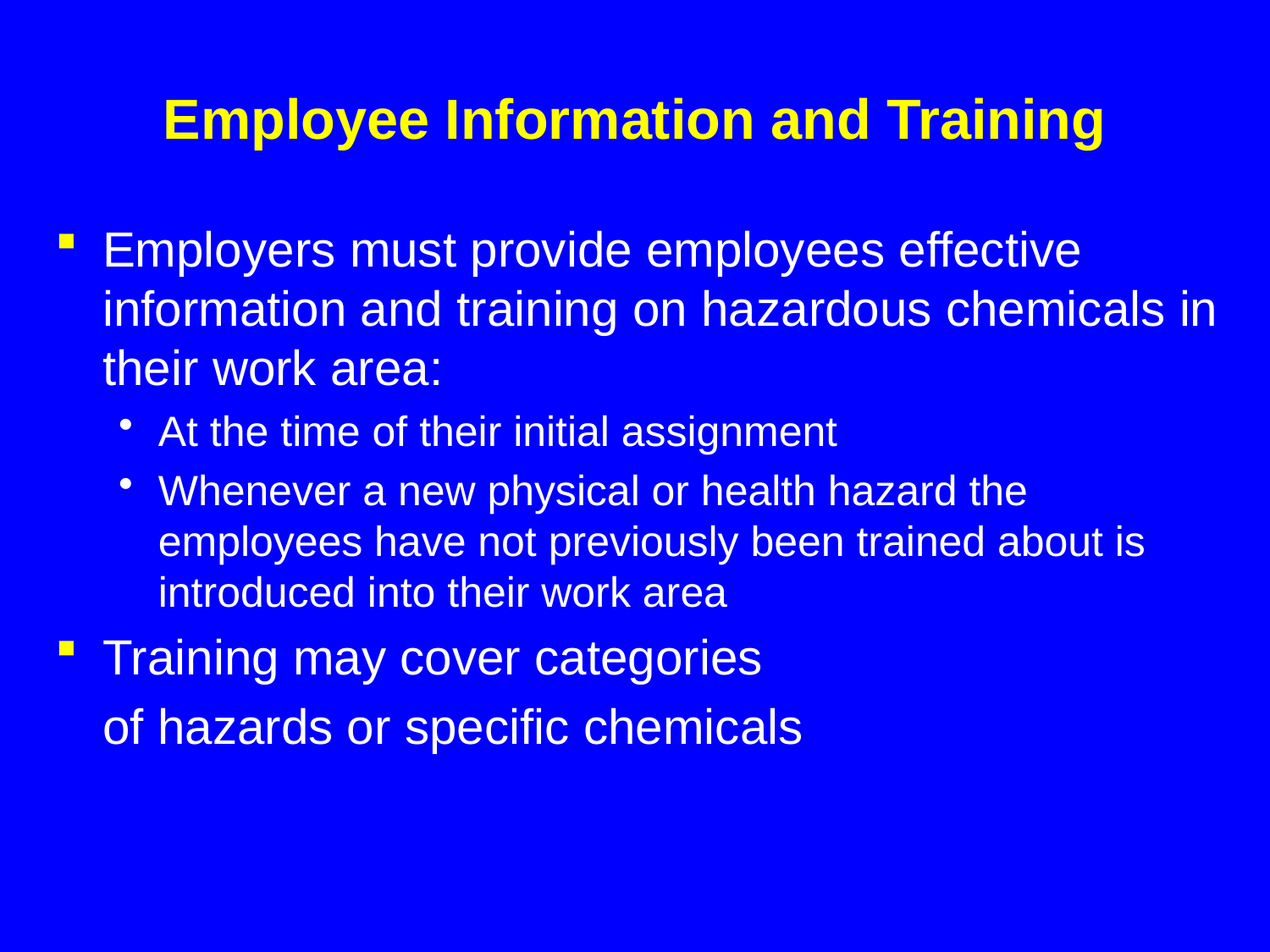

# Employee Information and Training
Employers must provide employees effective information and training on hazardous chemicals in their work area:
At the time of their initial assignment
Whenever a new physical or health hazard the employees have not previously been trained about is introduced into their work area
Training may cover categories
	of hazards or specific chemicals